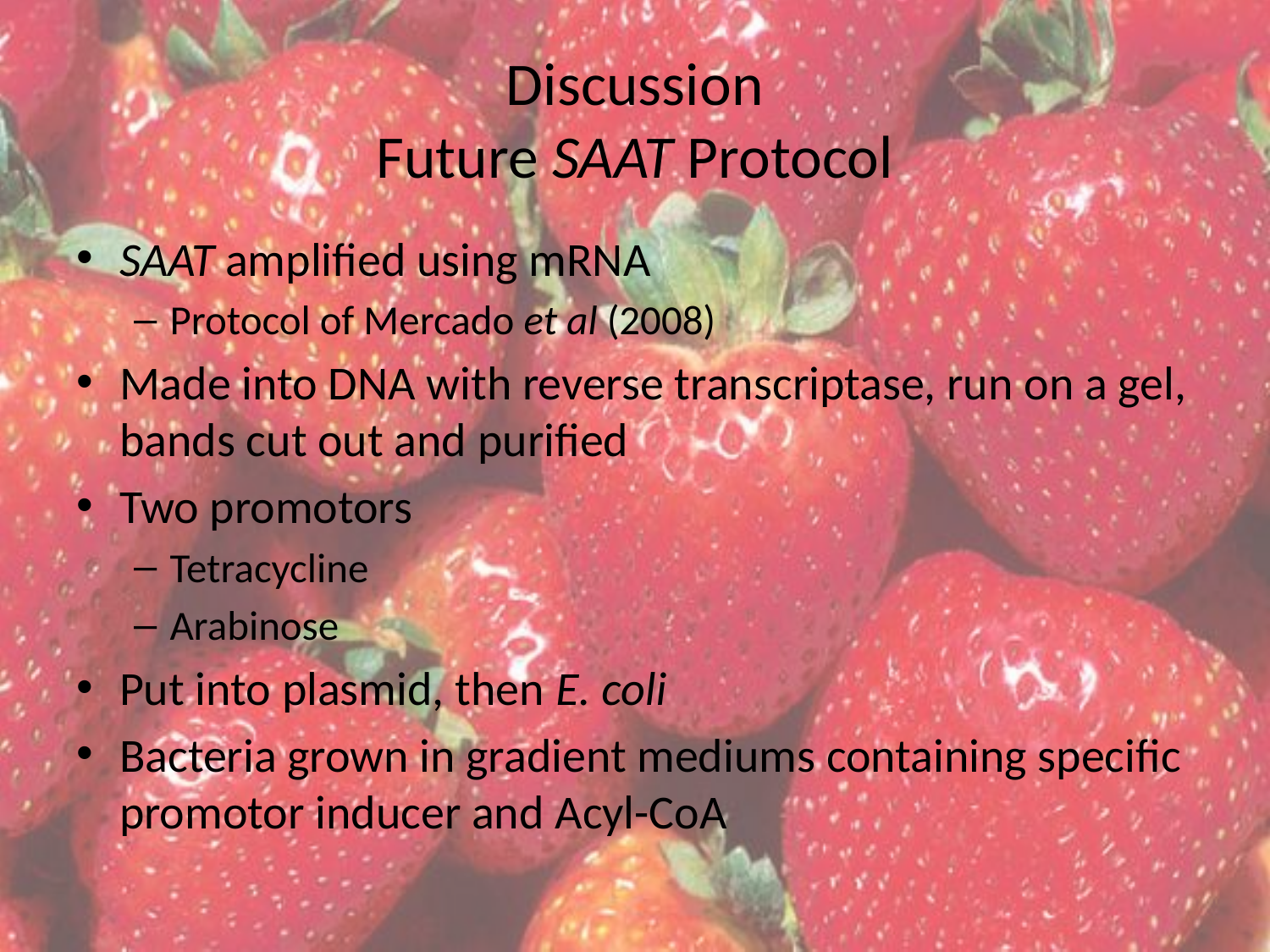

# Discussion Future SAAT Protocol
SAAT amplified using mRNA
Protocol of Mercado et al (2008)
Made into DNA with reverse transcriptase, run on a gel, bands cut out and purified
Two promotors
Tetracycline
Arabinose
Put into plasmid, then E. coli
Bacteria grown in gradient mediums containing specific promotor inducer and Acyl-CoA